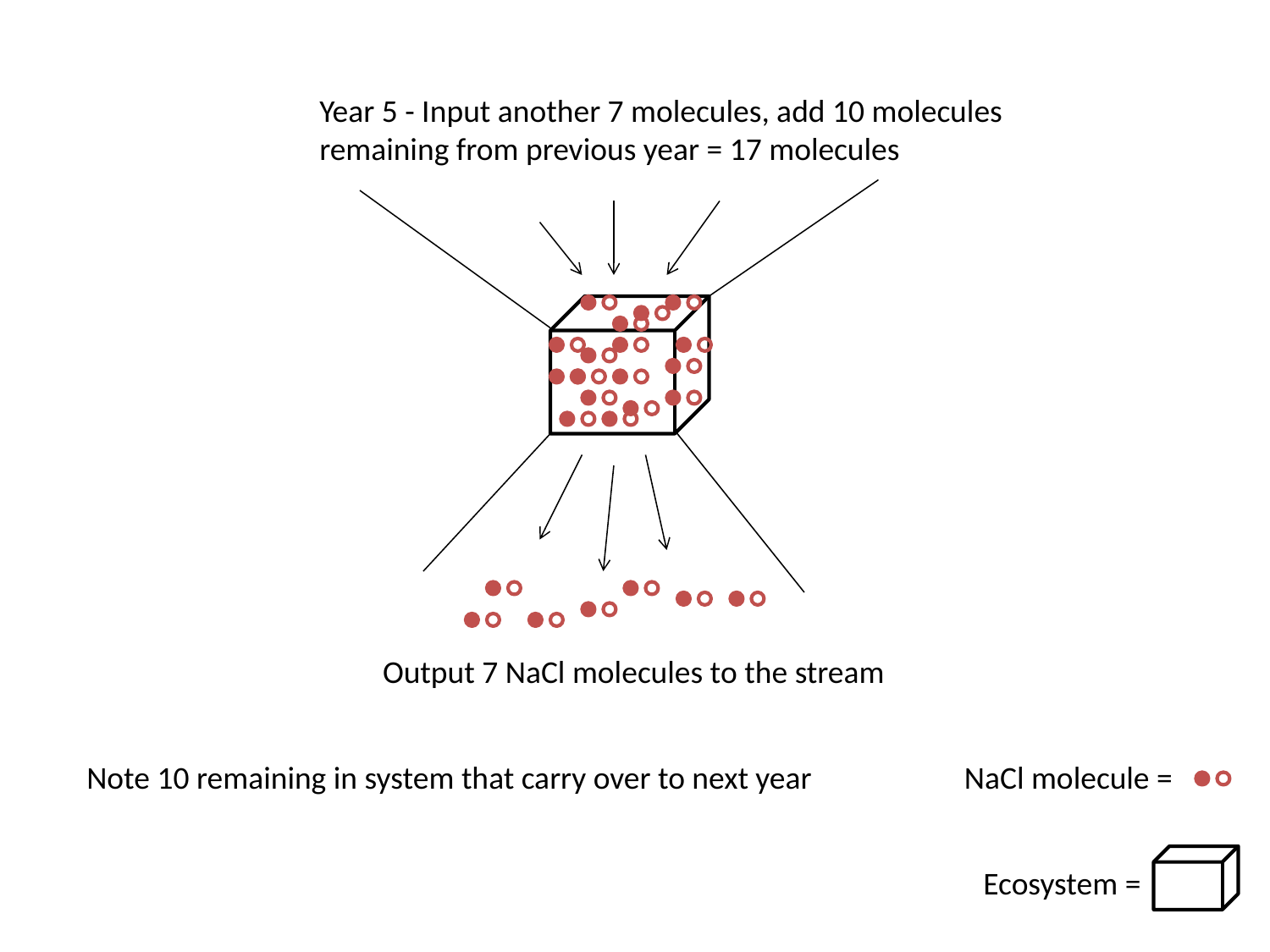

Year 5 - Input another 7 molecules, add 10 molecules remaining from previous year = 17 molecules

Output 7 NaCl molecules to the stream
Note 10 remaining in system that carry over to next year
NaCl molecule =

Ecosystem =